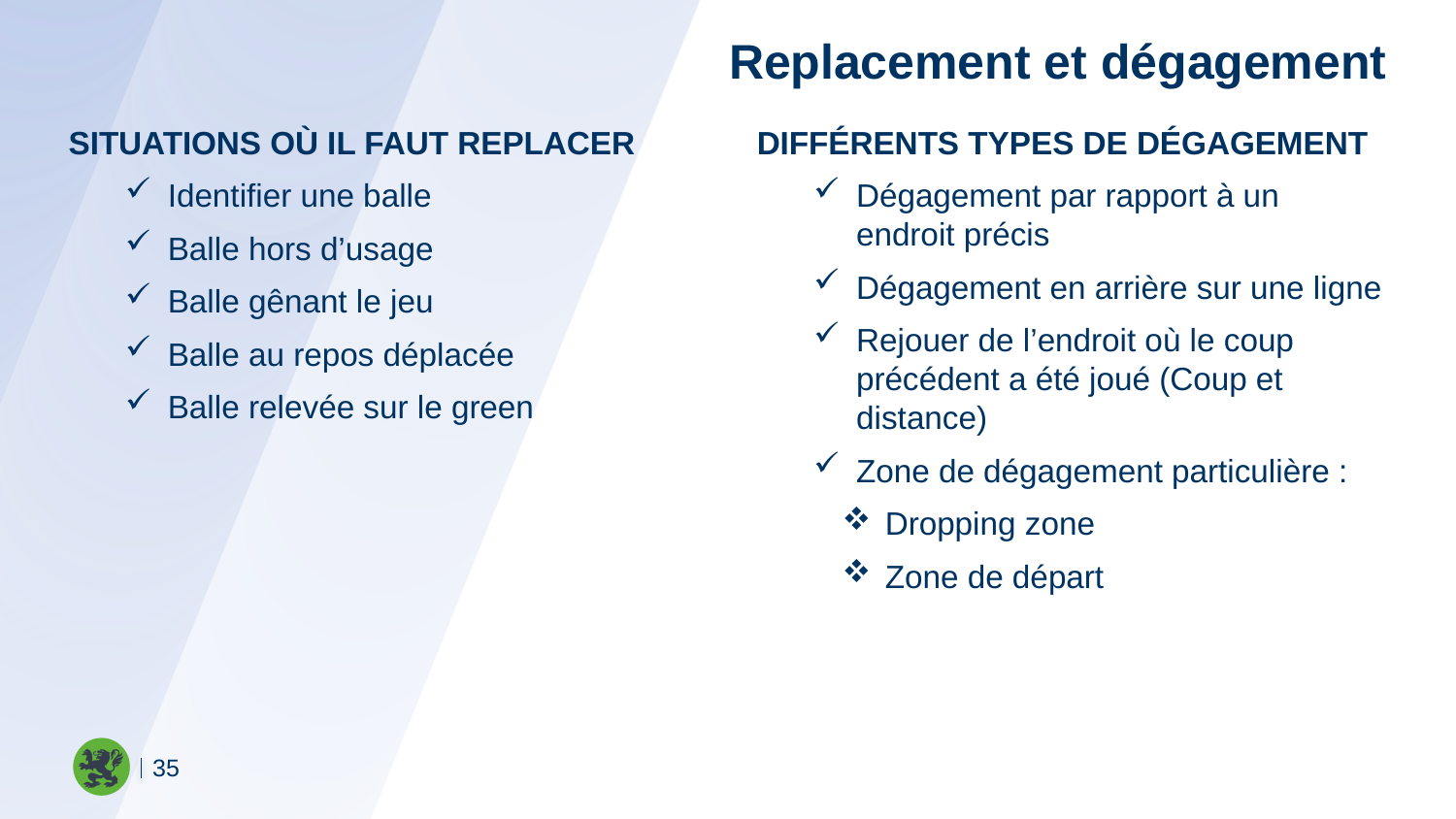

Replacement et dégagement
Différents types de dégagement
Dégagement par rapport à un endroit précis
Dégagement en arrière sur une ligne
Rejouer de l’endroit où le coup précédent a été joué (Coup et distance)
Zone de dégagement particulière :
Dropping zone
Zone de départ
Situations où il faut replacer
Identifier une balle
Balle hors d’usage
Balle gênant le jeu
Balle au repos déplacée
Balle relevée sur le green

35